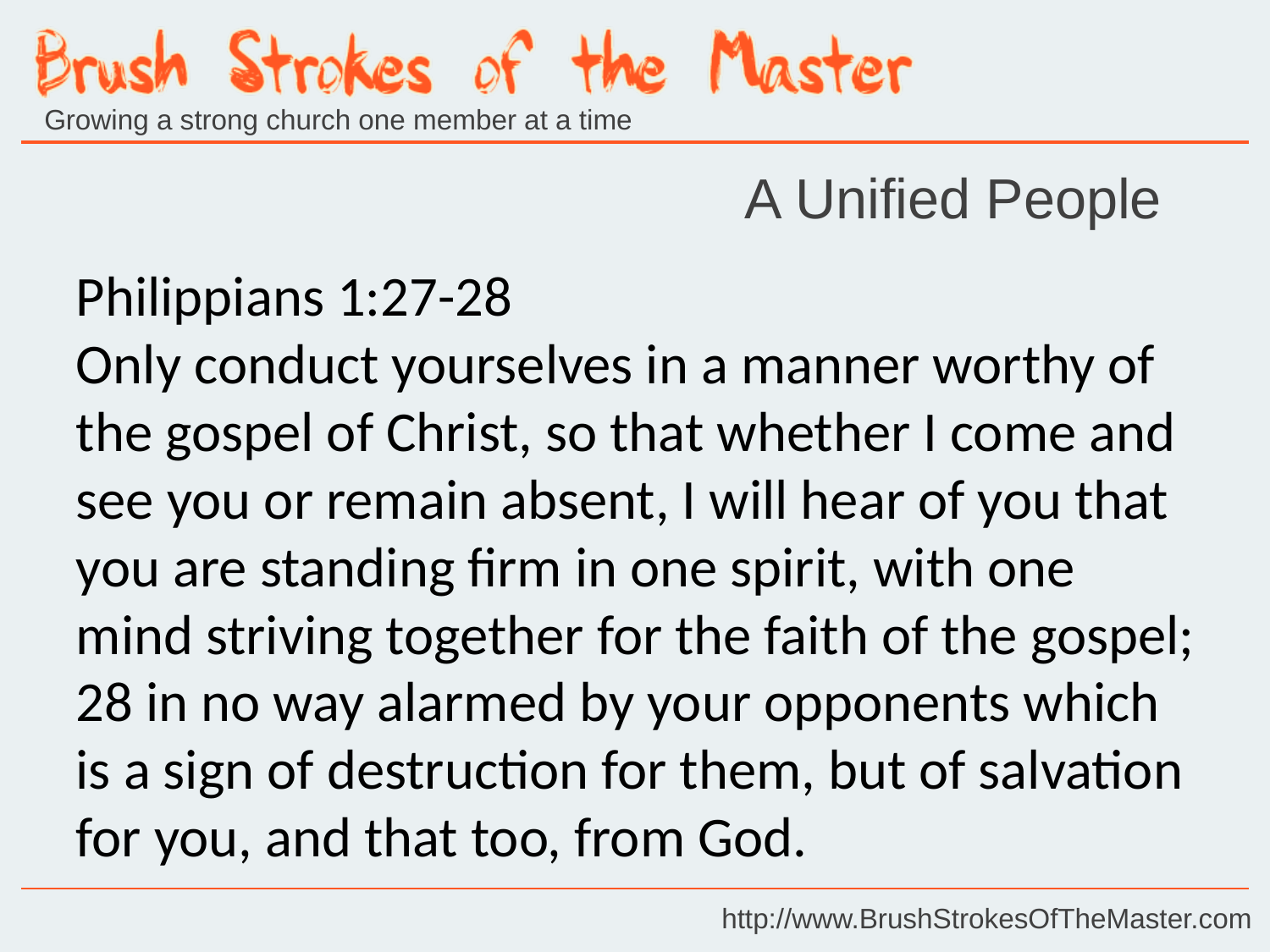

A Unified People
Philippians 1:27-28
Only conduct yourselves in a manner worthy of the gospel of Christ, so that whether I come and see you or remain absent, I will hear of you that you are standing firm in one spirit, with one mind striving together for the faith of the gospel; 28 in no way alarmed by your opponents which is a sign of destruction for them, but of salvation for you, and that too, from God.